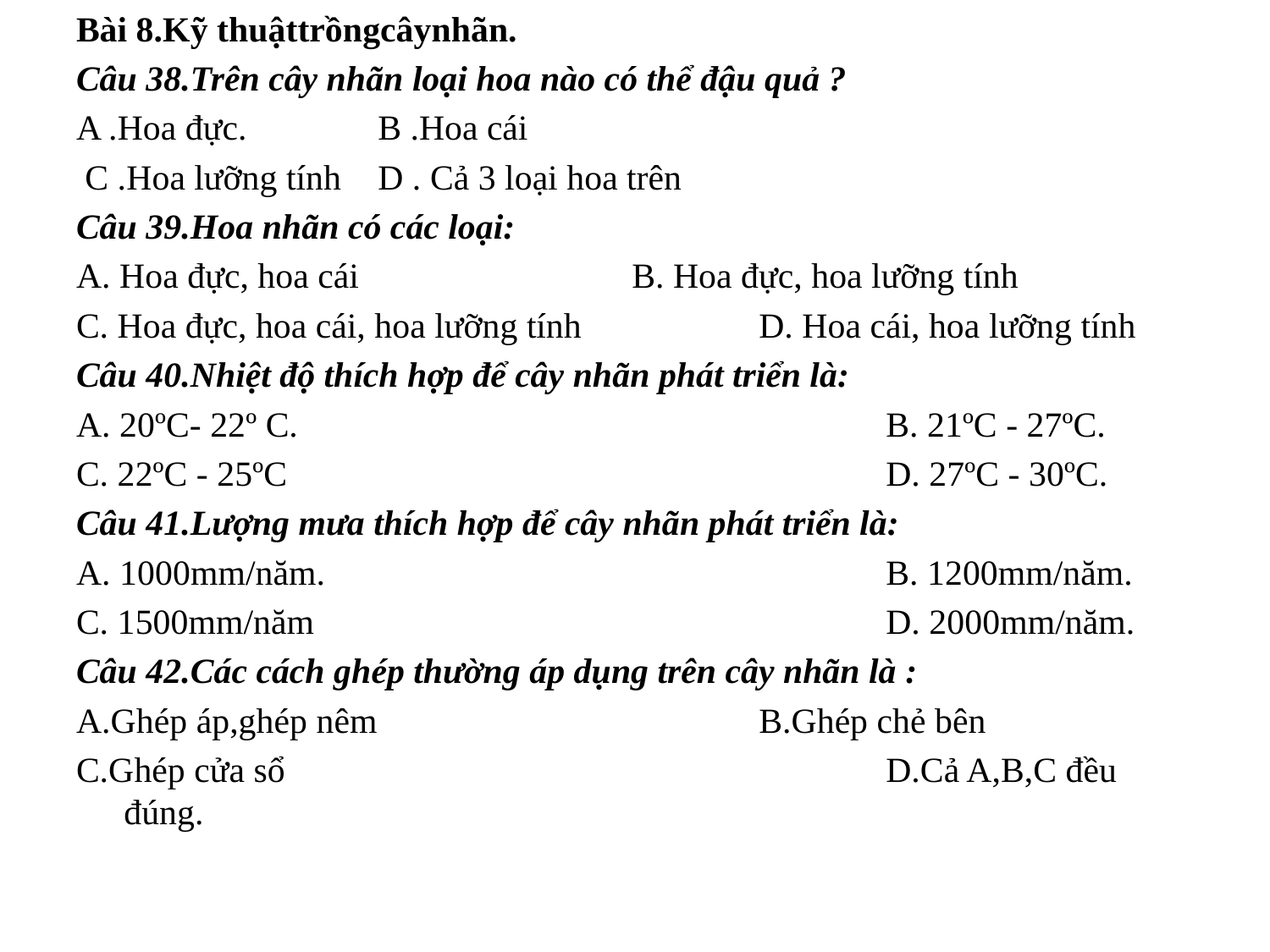

Bài 8.Kỹ thuậttrồngcâynhãn.
Câu 38.Trên cây nhãn loại hoa nào có thể đậu quả ?
A .Hoa đực.		B .Hoa cái
 C .Hoa lưỡng tính	D . Cả 3 loại hoa trên
Câu 39.Hoa nhãn có các loại:
A. Hoa đực, hoa cái  			B. Hoa đực, hoa lưỡng tính
C. Hoa đực, hoa cái, hoa lưỡng tính		D. Hoa cái, hoa lưỡng tính
Câu 40.Nhiệt độ thích hợp để cây nhãn phát triển là:
A. 20ºC- 22º C.					B. 21ºC - 27ºC.
C. 22ºC - 25ºC					D. 27ºC - 30ºC.
Câu 41.Lượng mưa thích hợp để cây nhãn phát triển là:
A. 1000mm/năm.					B. 1200mm/năm.
C. 1500mm/năm					D. 2000mm/năm.
Câu 42.Các cách ghép thường áp dụng trên cây nhãn là :
A.Ghép áp,ghép nêm				B.Ghép chẻ bên
C.Ghép cửa sổ					D.Cả A,B,C đều đúng.